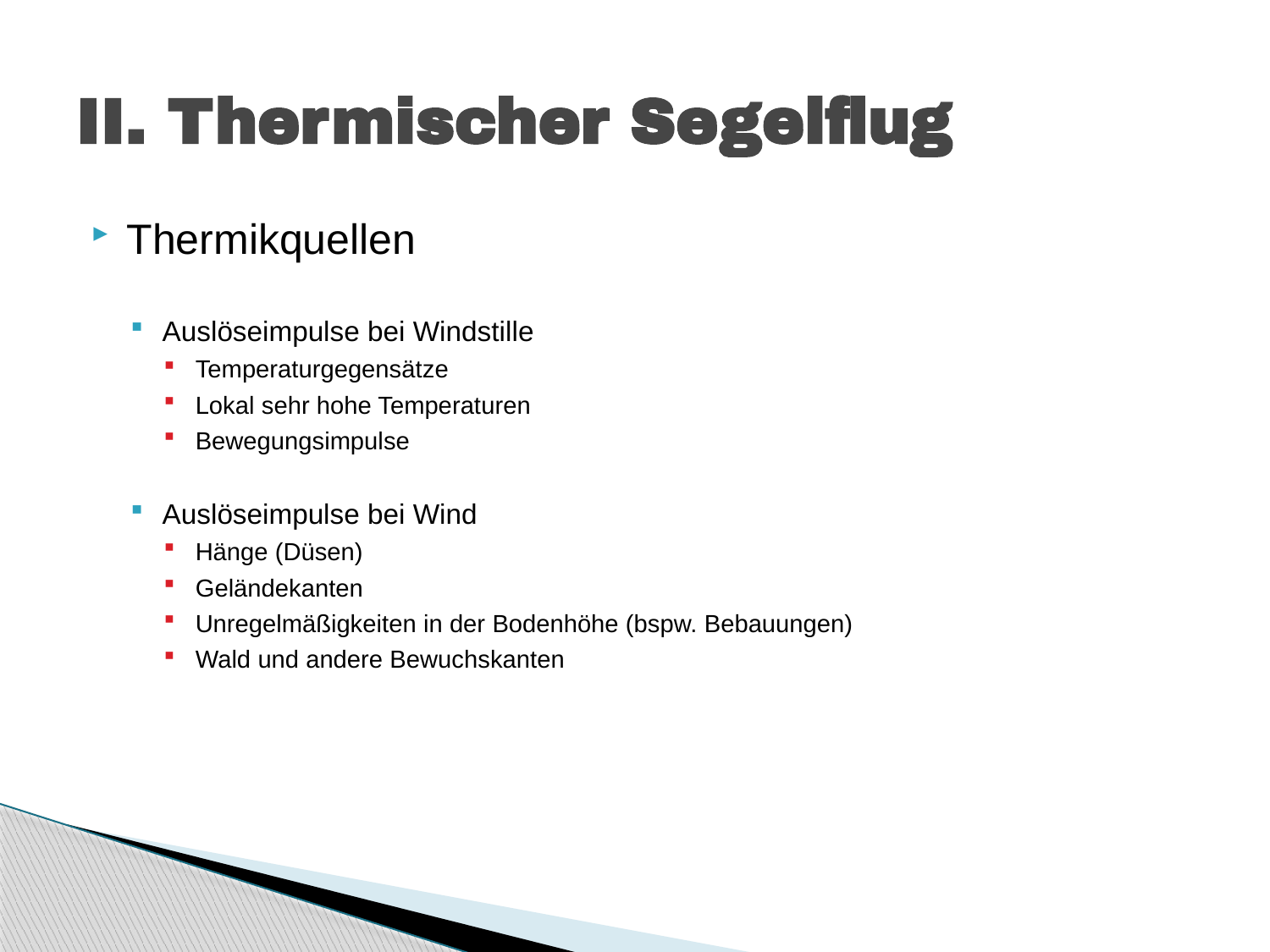

# II. Thermischer Segelflug
Thermikquellen

Auslöseimpulse bei Windstille
Temperaturgegensätze
Lokal sehr hohe Temperaturen
Bewegungsimpulse

Auslöseimpulse bei Wind
Hänge (Düsen)
Geländekanten
Unregelmäßigkeiten in der Bodenhöhe (bspw. Bebauungen)
Wald und andere Bewuchskanten